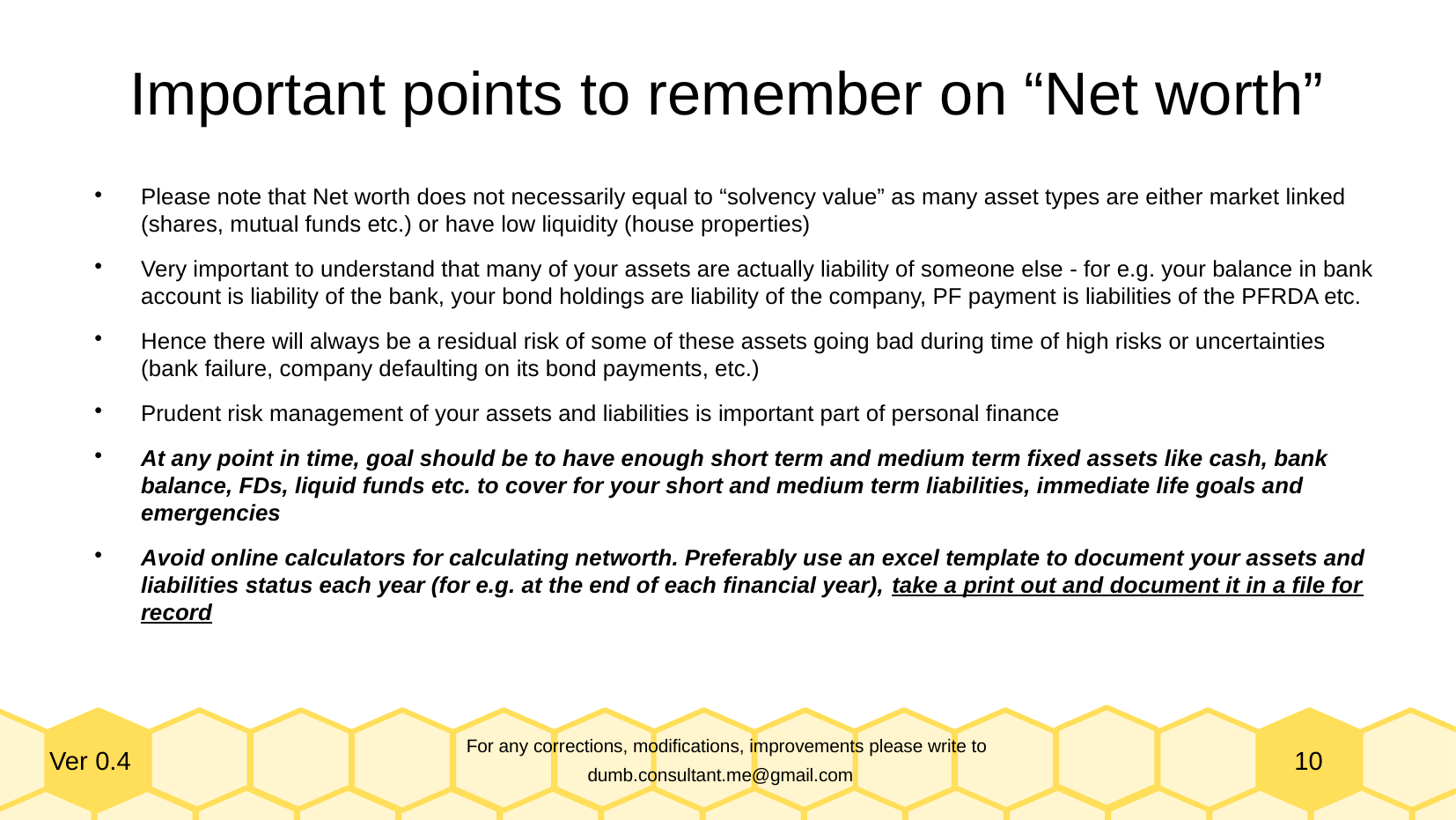

Important points to remember on “Net worth”
Please note that Net worth does not necessarily equal to “solvency value” as many asset types are either market linked (shares, mutual funds etc.) or have low liquidity (house properties)
Very important to understand that many of your assets are actually liability of someone else - for e.g. your balance in bank account is liability of the bank, your bond holdings are liability of the company, PF payment is liabilities of the PFRDA etc.
Hence there will always be a residual risk of some of these assets going bad during time of high risks or uncertainties (bank failure, company defaulting on its bond payments, etc.)
Prudent risk management of your assets and liabilities is important part of personal finance
At any point in time, goal should be to have enough short term and medium term fixed assets like cash, bank balance, FDs, liquid funds etc. to cover for your short and medium term liabilities, immediate life goals and emergencies
Avoid online calculators for calculating networth. Preferably use an excel template to document your assets and liabilities status each year (for e.g. at the end of each financial year), take a print out and document it in a file for record